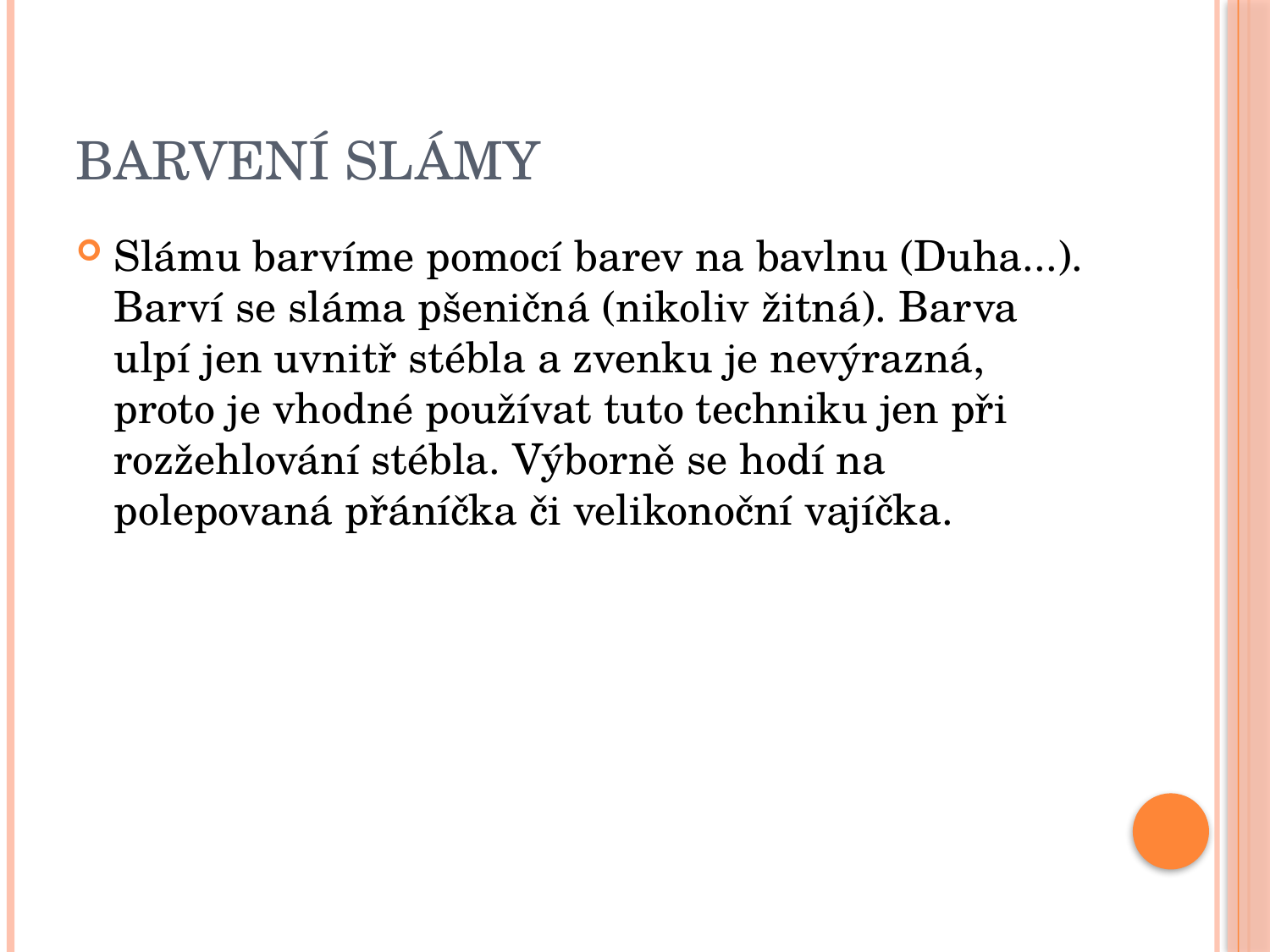

# Barvení slámy
Slámu barvíme pomocí barev na bavlnu (Duha...). Barví se sláma pšeničná (nikoliv žitná). Barva ulpí jen uvnitř stébla a zvenku je nevýrazná, proto je vhodné používat tuto techniku jen při rozžehlování stébla. Výborně se hodí na polepovaná přáníčka či velikonoční vajíčka.